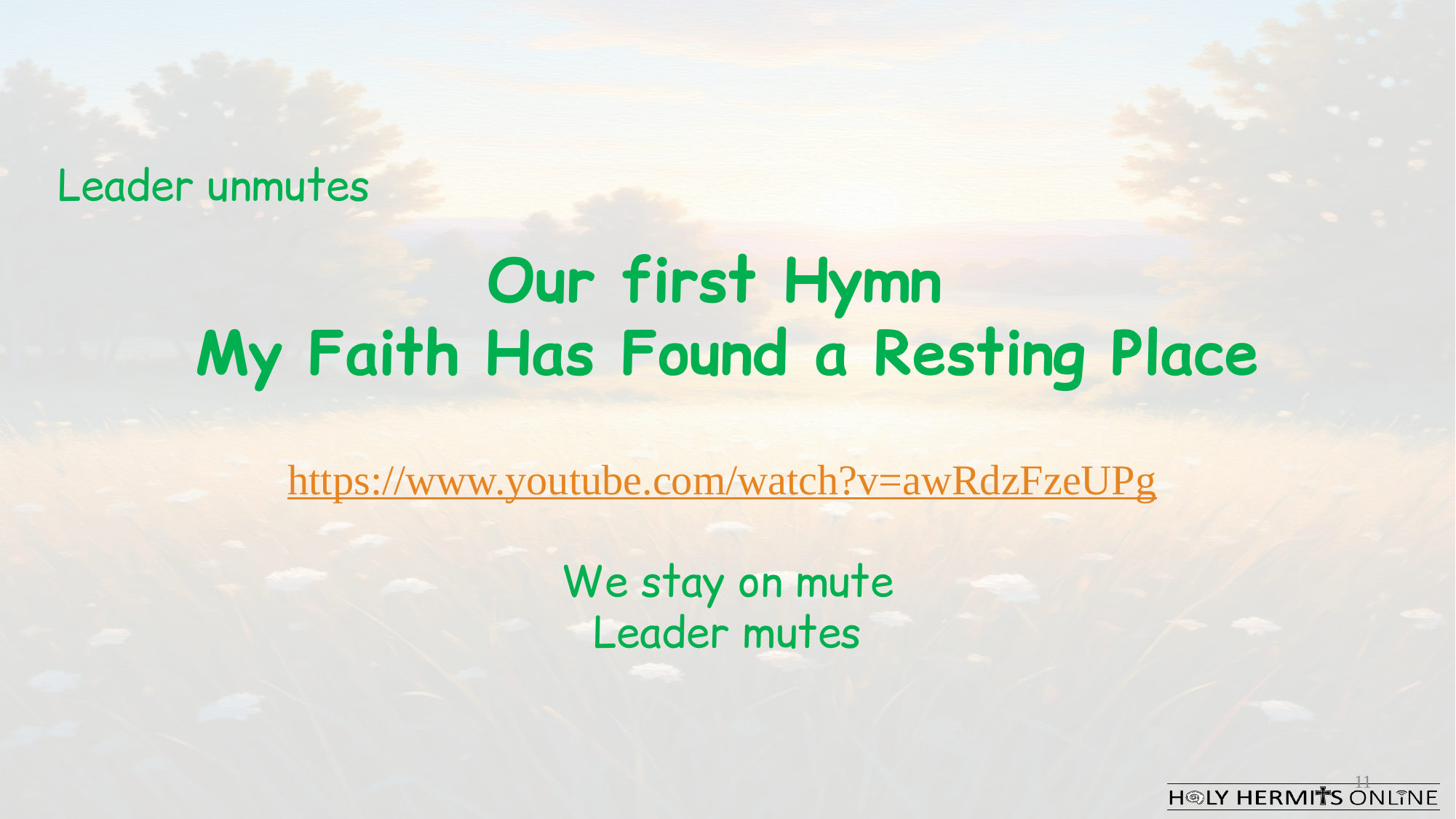

Leader unmutes

Our first Hymn
My Faith Has Found a Resting Place

https://www.youtube.com/watch?v=awRdzFzeUPg

We stay on mute
Leader mutes
11